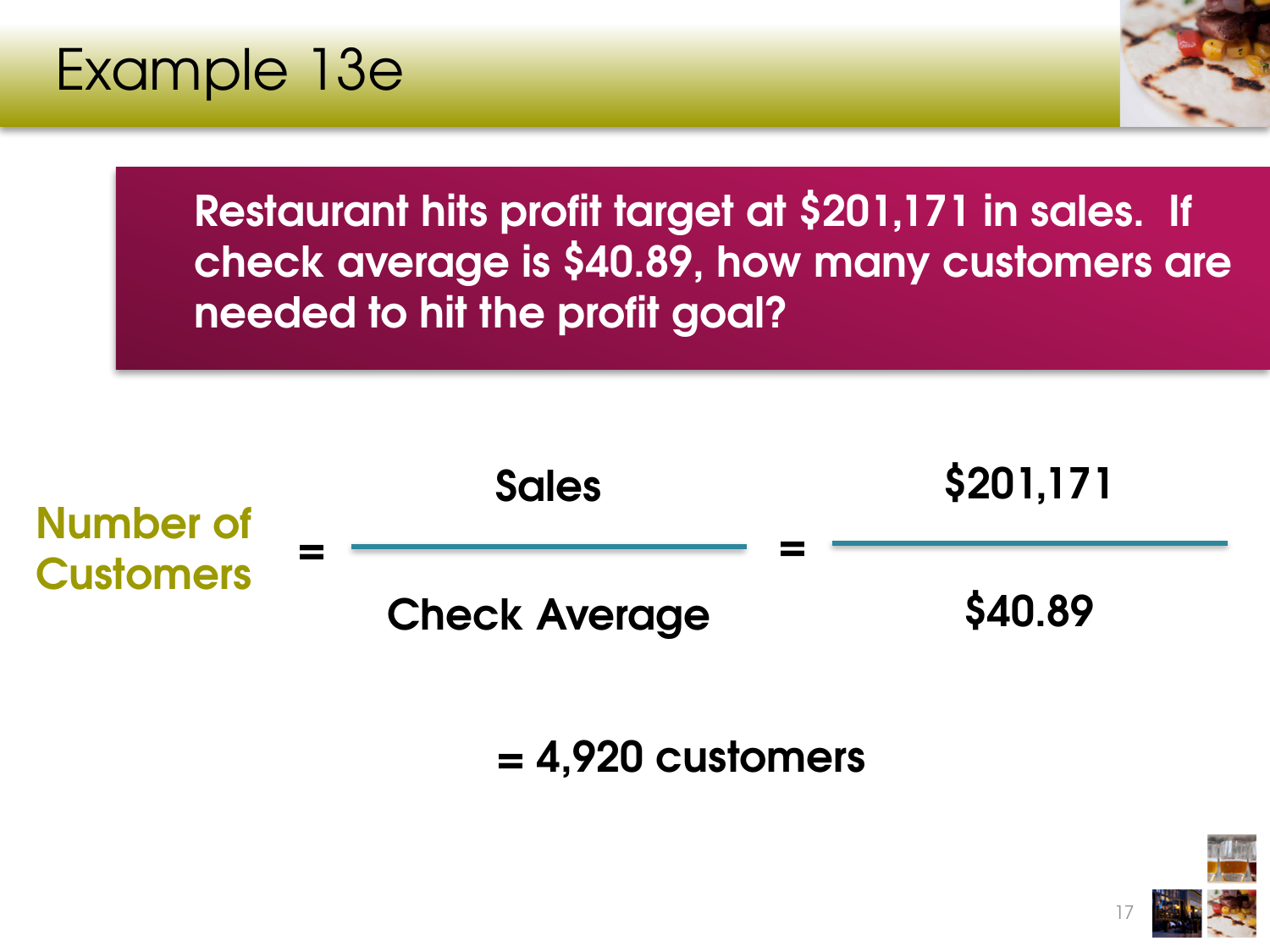

# Example 13e

Restaurant hits profit target at $201,171 in sales.  If check average is $40.89, how many customers are needed to hit the profit goal?
$201,171
Sales
Number of Customers
=
=
$40.89
Check Average
= 4,920 customers
17